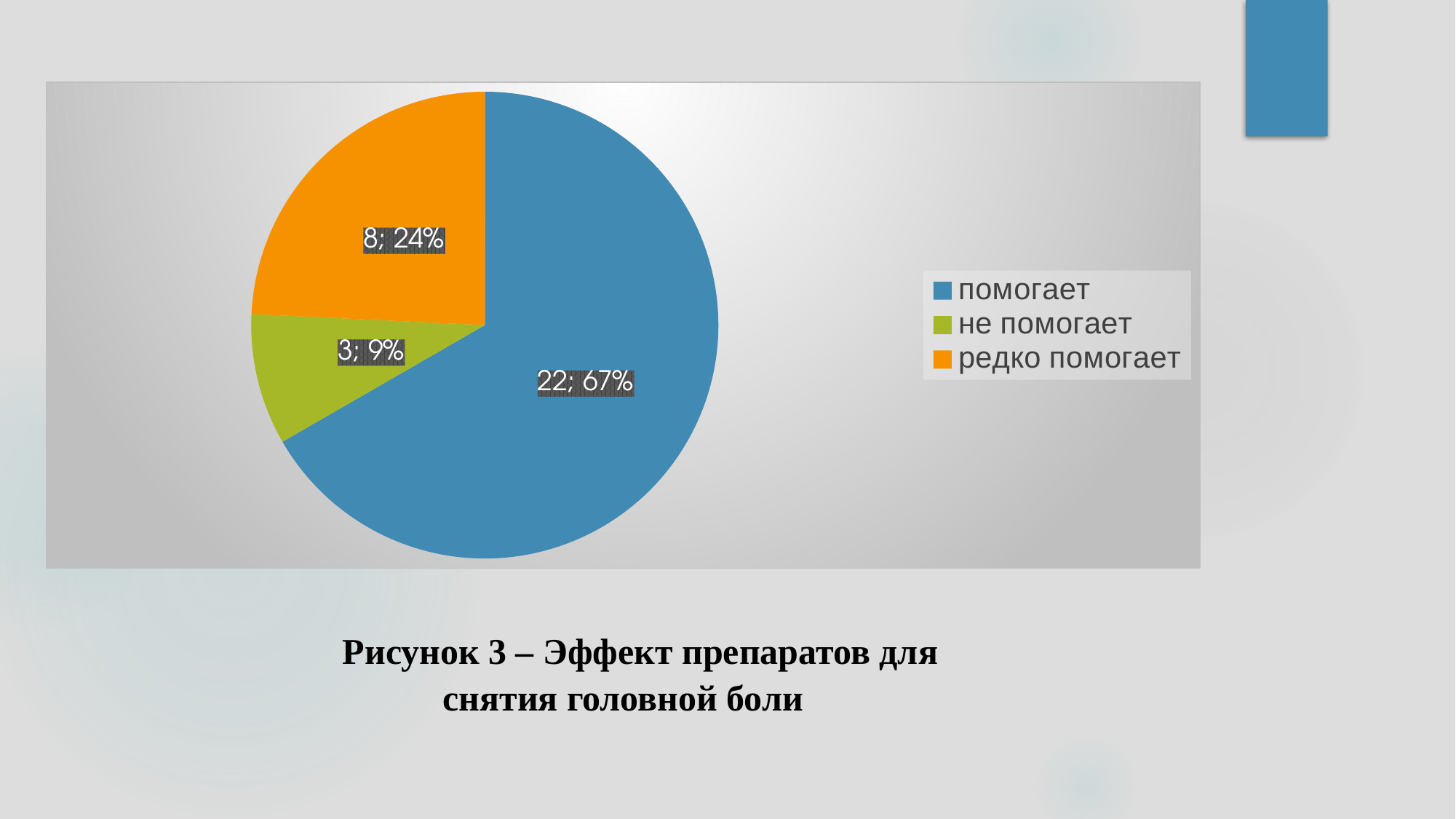

### Chart

| Category |  |
|---|---|
| помогает | 22.0 |
| не помогает | 3.0 |
| редко помогает | 8.0 |
Рисунок 3 – Эффект препаратов для снятия головной боли